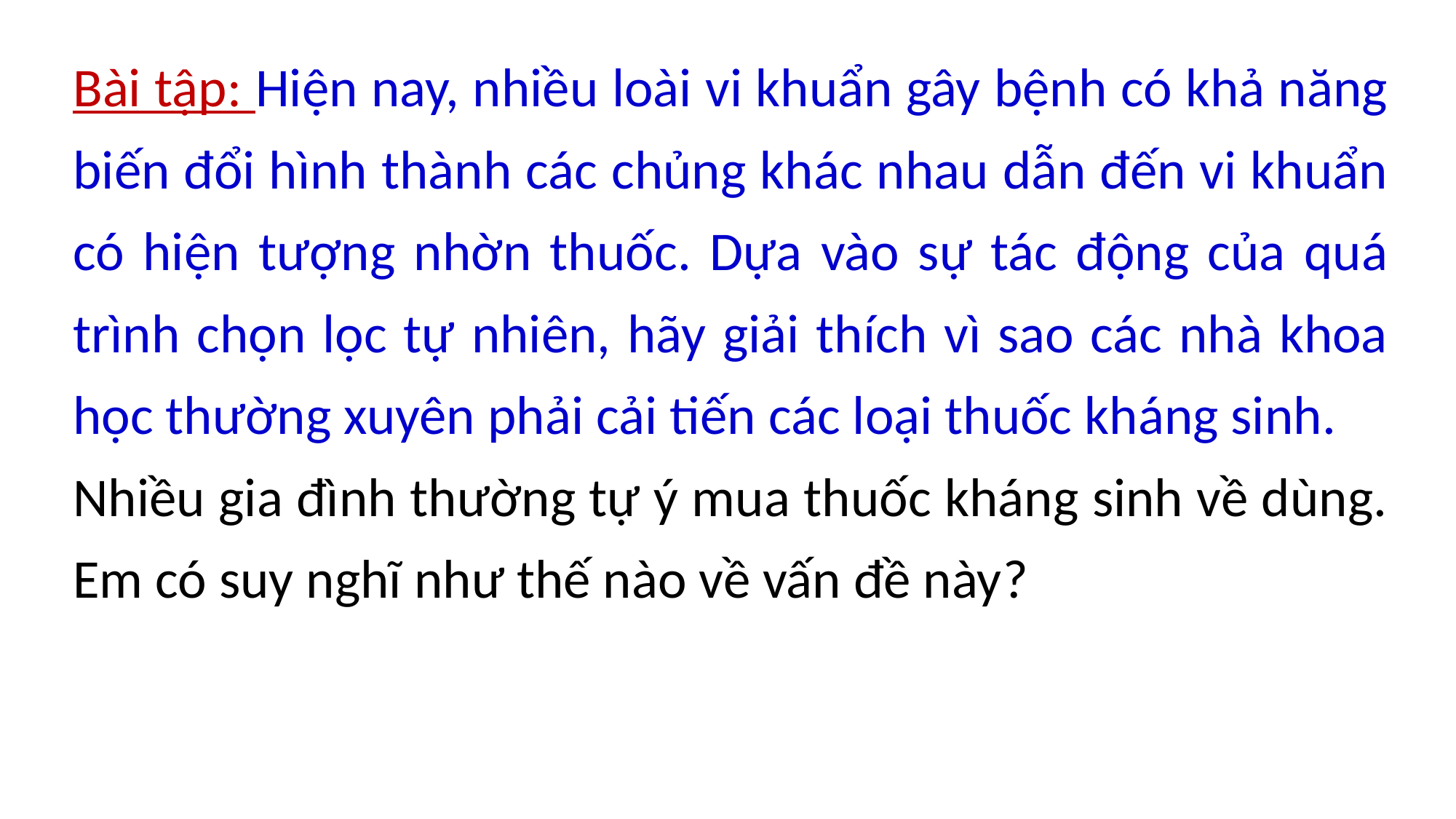

Bài tập: Hiện nay, nhiều loài vi khuẩn gây bệnh có khả năng biến đổi hình thành các chủng khác nhau dẫn đến vi khuẩn có hiện tượng nhờn thuốc. Dựa vào sự tác động của quá trình chọn lọc tự nhiên, hãy giải thích vì sao các nhà khoa học thường xuyên phải cải tiến các loại thuốc kháng sinh.
Nhiều gia đình thường tự ý mua thuốc kháng sinh về dùng. Em có suy nghĩ như thế nào về vấn đề này?